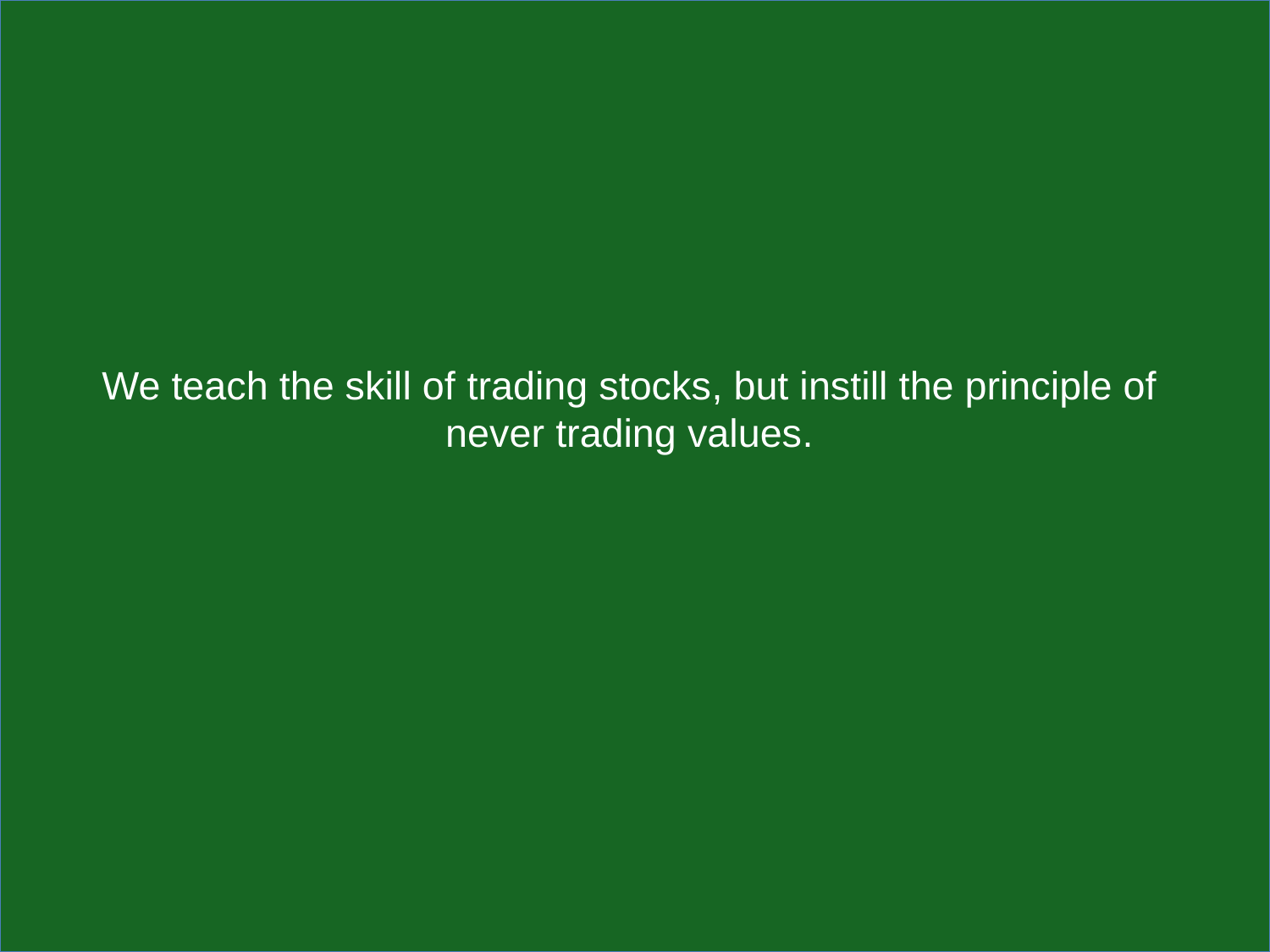

# We teach the skill of trading stocks, but instill the principle of never trading values.